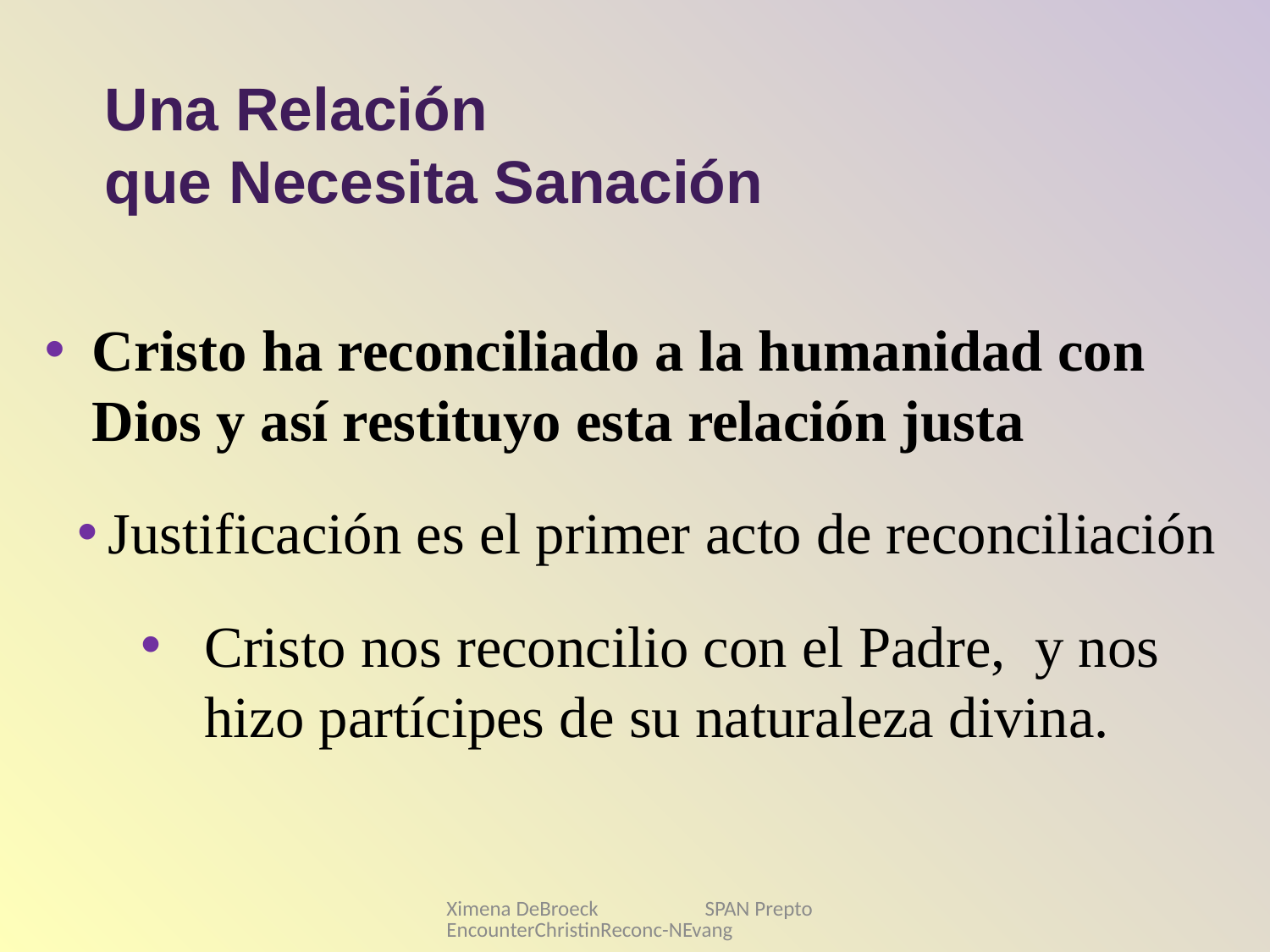

# Una Relación que Necesita Sanación
Cristo ha reconciliado a la humanidad con Dios y así restituyo esta relación justa
Justificación es el primer acto de reconciliación
Cristo nos reconcilio con el Padre,  y nos hizo partícipes de su naturaleza divina.

Ximena DeBroeck                      SPAN PreptoEncounterChristinReconc-NEvang